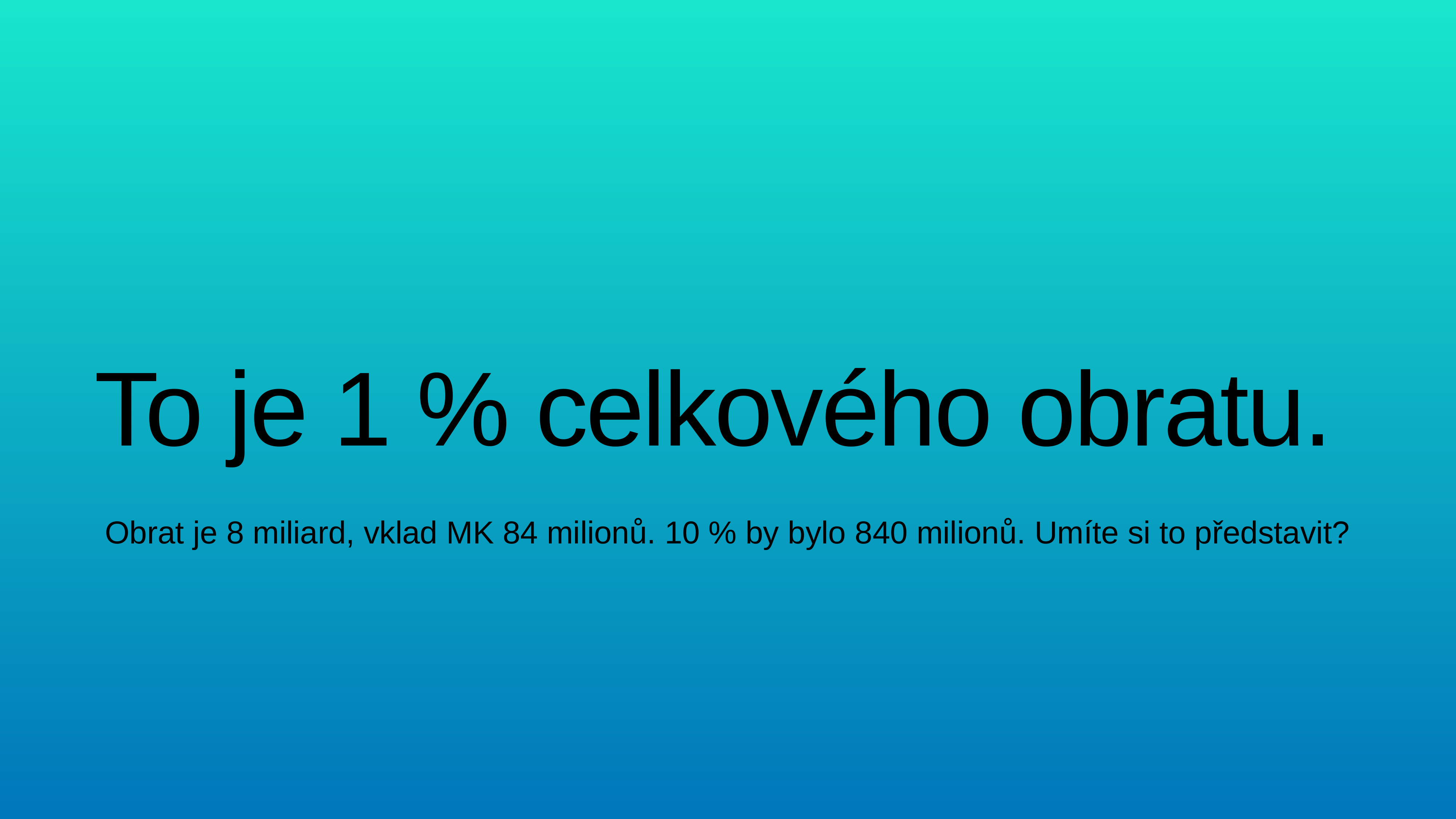

To je 1 % celkového obratu.
Obrat je 8 miliard, vklad MK 84 milionů. 10 % by bylo 840 milionů. Umíte si to představit?